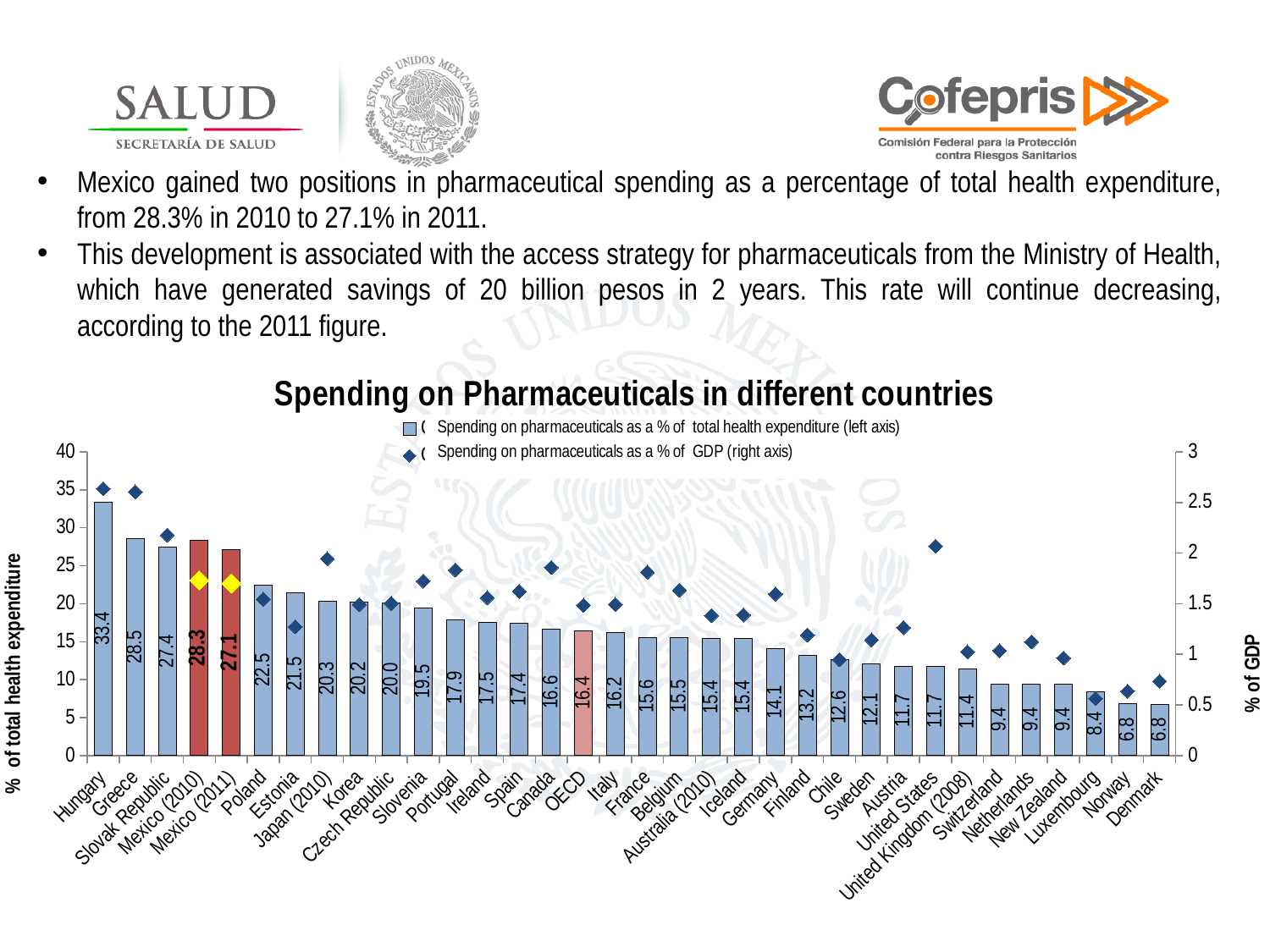

Mexico gained two positions in pharmaceutical spending as a percentage of total health expenditure, from 28.3% in 2010 to 27.1% in 2011.
This development is associated with the access strategy for pharmaceuticals from the Ministry of Health, which have generated savings of 20 billion pesos in 2 years. This rate will continue decreasing, according to the 2011 figure.

### Chart: Spending on Pharmaceuticals in different countries

| Category |  |  |
|---|---|---|
| Hungary | 33.4006 | 2.6345 |
| Greece | 28.5242 | 2.6041 |
| Slovak Republic | 27.41689999999999 | 2.1773 |
| Mexico (2010) | 28.3 | 1.73 |
| Mexico (2011) | 27.0732 | 1.7 |
| Poland | 22.46409999999998 | 1.5435 |
| Estonia | 21.48069999999998 | 1.2721 |
| Japan (2010) | 20.2785 | 1.9445 |
| Korea | 20.2362 | 1.4913 |
| Czech Republic | 20.0497 | 1.5039 |
| Slovenia | 19.4724 | 1.7233 |
| Portugal | 17.91 | 1.833 |
| Ireland | 17.5084 | 1.559 |
| Spain | 17.4416 | 1.6215 |
| Canada | 16.621 | 1.858 |
| OECD | 16.40565937499998 | 1.4841625 |
| Italy | 16.1798 | 1.4927 |
| France | 15.5689 | 1.8113 |
| Belgium | 15.5347 | 1.6333 |
| Australia (2010) | 15.4484 | 1.3823 |
| Iceland | 15.3803 | 1.3884 |
| Germany | 14.0748 | 1.595 |
| Finland | 13.2258 | 1.1906 |
| Chile | 12.5859 | 0.9465 |
| Sweden | 12.0776 | 1.1433 |
| Austria | 11.7257 | 1.2637 |
| United States | 11.6951 | 2.068 |
| United Kingdom (2008) | 11.4424 | 1.0243 |
| Switzerland | 9.405100000000003 | 1.036 |
| Netherlands | 9.4006 | 1.1221 |
| New Zealand | 9.363900000000003 | 0.963 |
| Luxembourg | 8.4022 | 0.5626 |
| Norway | 6.8395 | 0.635 |
| Denmark | 6.752899999999998 | 0.7338 |